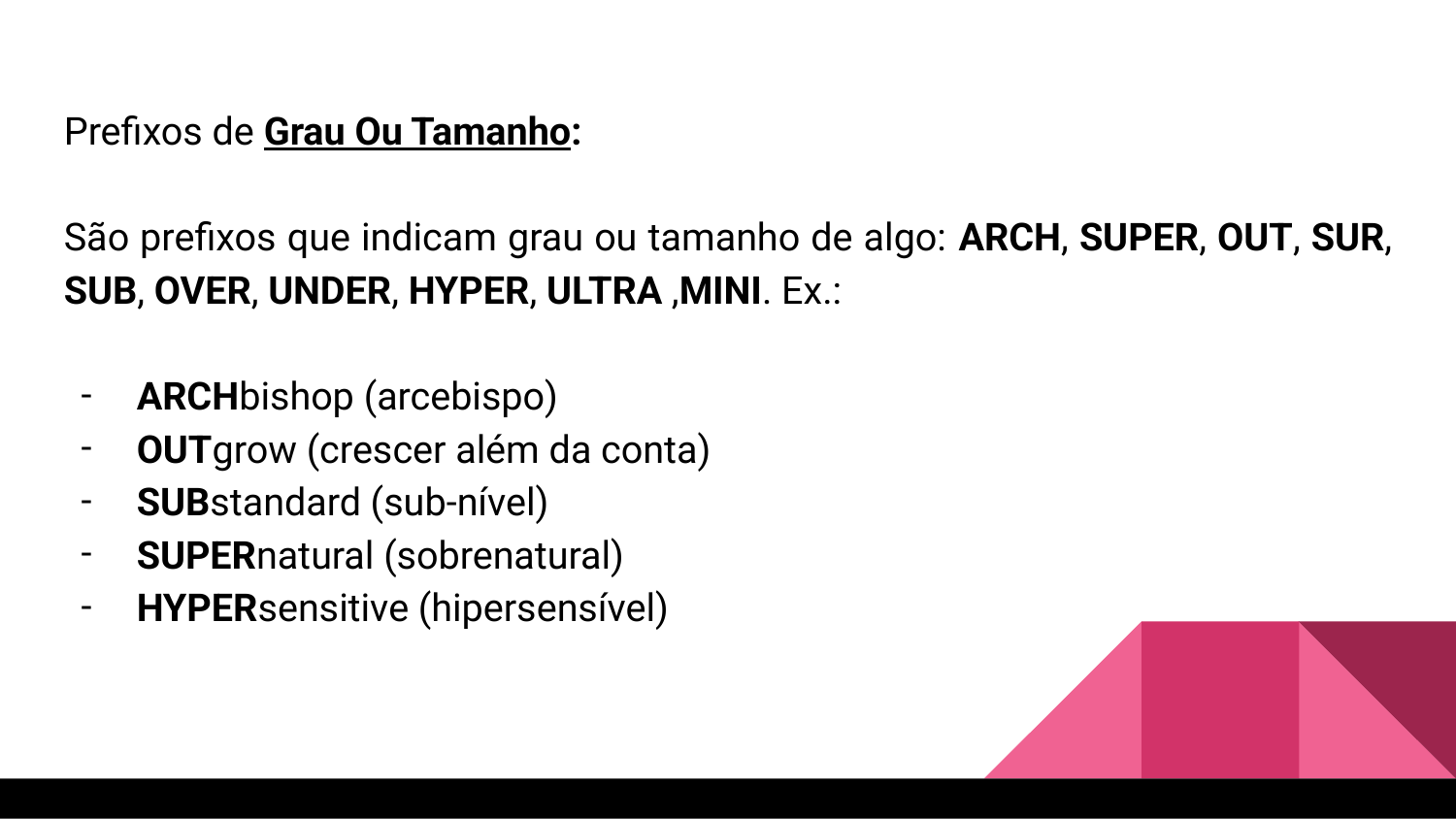

Prefixos de Grau Ou Tamanho:

São prefixos que indicam grau ou tamanho de algo: ARCH, SUPER, OUT, SUR, SUB, OVER, UNDER, HYPER, ULTRA ,MINI. Ex.:

ARCHbishop (arcebispo)
OUTgrow (crescer além da conta)
SUBstandard (sub-nível)
SUPERnatural (sobrenatural)
HYPERsensitive (hipersensível)